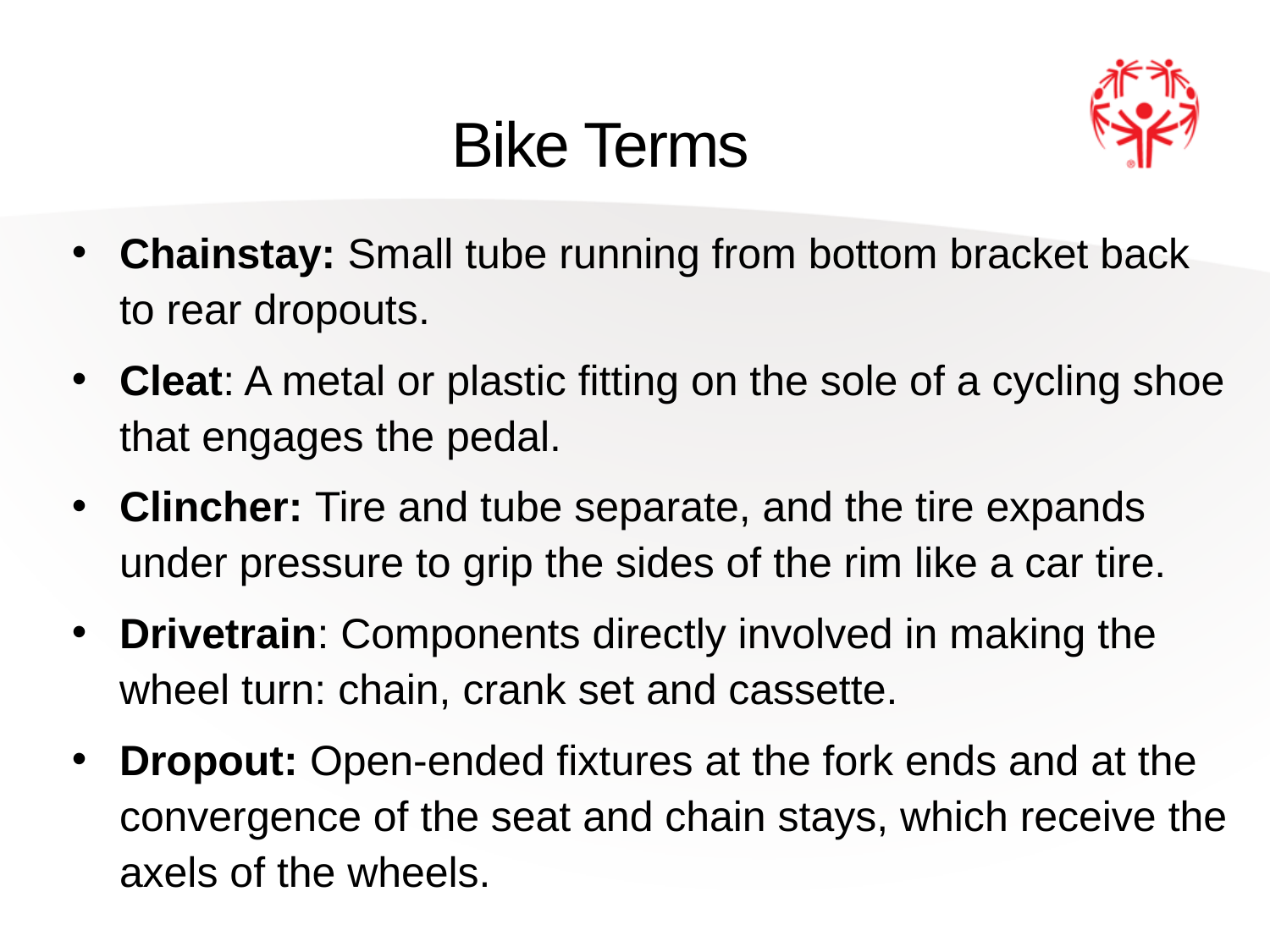

# Bike Terms
Chainstay: Small tube running from bottom bracket back to rear dropouts.
Cleat: A metal or plastic fitting on the sole of a cycling shoe that engages the pedal.
Clincher: Tire and tube separate, and the tire expands under pressure to grip the sides of the rim like a car tire.
Drivetrain: Components directly involved in making the wheel turn: chain, crank set and cassette.
Dropout: Open-ended fixtures at the fork ends and at the convergence of the seat and chain stays, which receive the axels of the wheels.